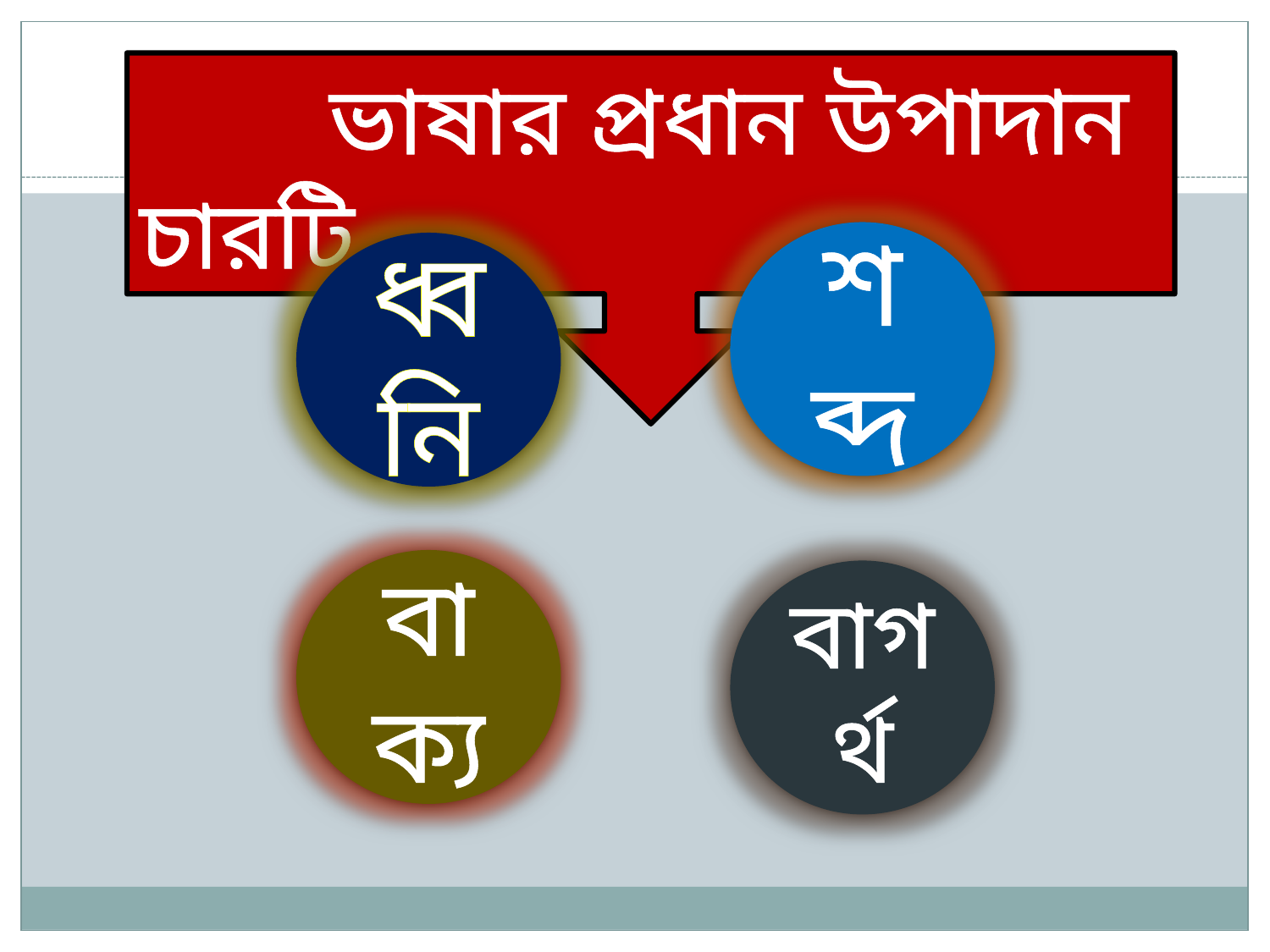

ভাষার প্রধান উপাদান চারটি
শব্দ
ধ্বনি
বাক্য
বাগর্থ